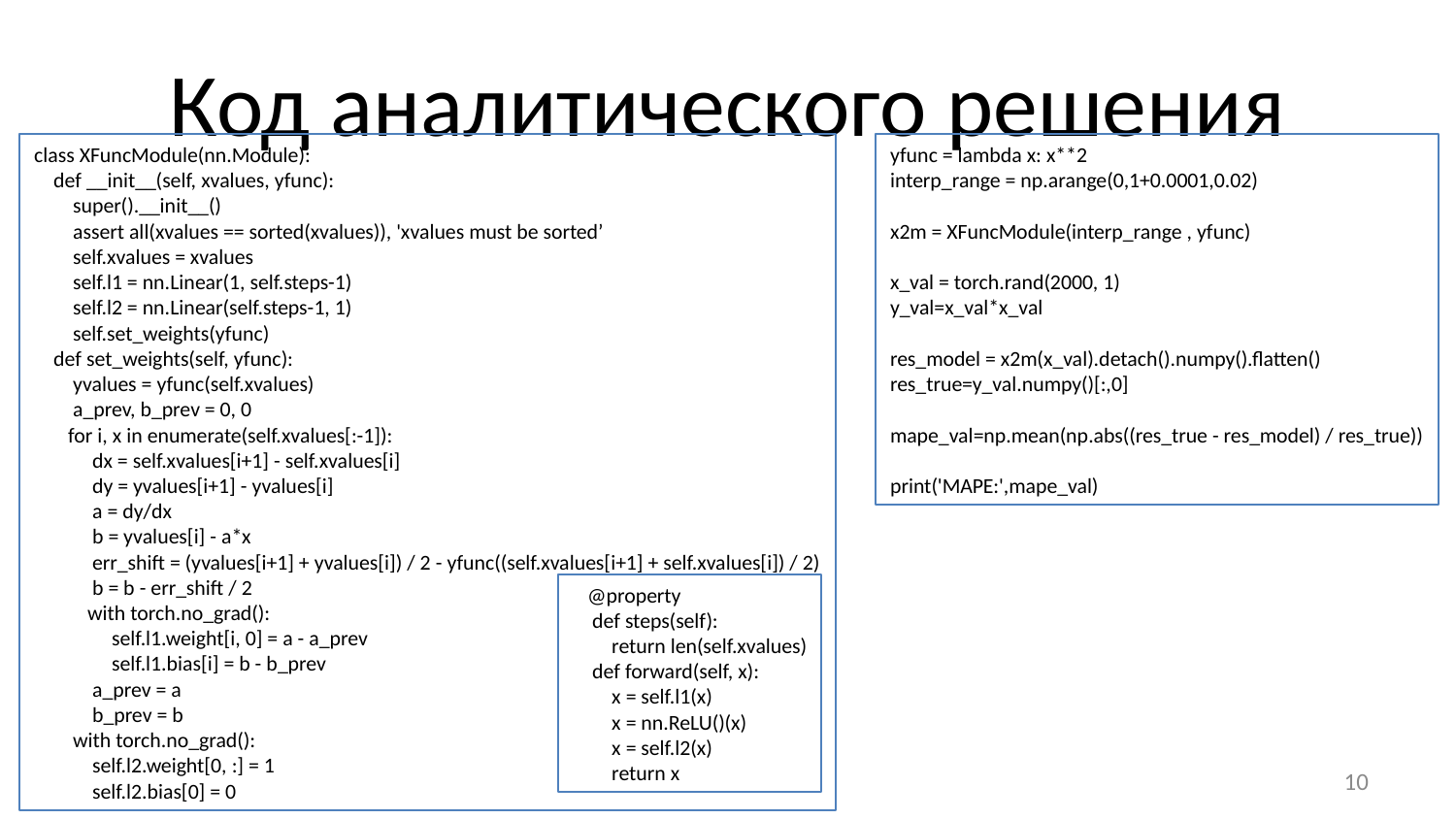

# Код аналитического решения
class XFuncModule(nn.Module):
    def __init__(self, xvalues, yfunc):
        super().__init__()
        assert all(xvalues == sorted(xvalues)), 'xvalues must be sorted’
        self.xvalues = xvalues
        self.l1 = nn.Linear(1, self.steps-1)
        self.l2 = nn.Linear(self.steps-1, 1)
        self.set_weights(yfunc)
    def set_weights(self, yfunc):
        yvalues = yfunc(self.xvalues)
        a_prev, b_prev = 0, 0
       for i, x in enumerate(self.xvalues[:-1]):
            dx = self.xvalues[i+1] - self.xvalues[i]
            dy = yvalues[i+1] - yvalues[i]
            a = dy/dx
            b = yvalues[i] - a*x
            err_shift = (yvalues[i+1] + yvalues[i]) / 2 - yfunc((self.xvalues[i+1] + self.xvalues[i]) / 2)
            b = b - err_shift / 2
           with torch.no_grad():
                self.l1.weight[i, 0] = a - a_prev
                self.l1.bias[i] = b - b_prev
            a_prev = a
            b_prev = b
        with torch.no_grad():
            self.l2.weight[0, :] = 1
            self.l2.bias[0] = 0
yfunc = lambda x: x**2
interp_range = np.arange(0,1+0.0001,0.02)

x2m = XFuncModule(interp_range , yfunc)

x_val = torch.rand(2000, 1)
y_val=x_val*x_val

res_model = x2m(x_val).detach().numpy().flatten()
res_true=y_val.numpy()[:,0]

mape_val=np.mean(np.abs((res_true - res_model) / res_true))

print('MAPE:',mape_val)
   @property
    def steps(self):
        return len(self.xvalues)
    def forward(self, x):
        x = self.l1(x)
        x = nn.ReLU()(x)
        x = self.l2(x)
        return x
10